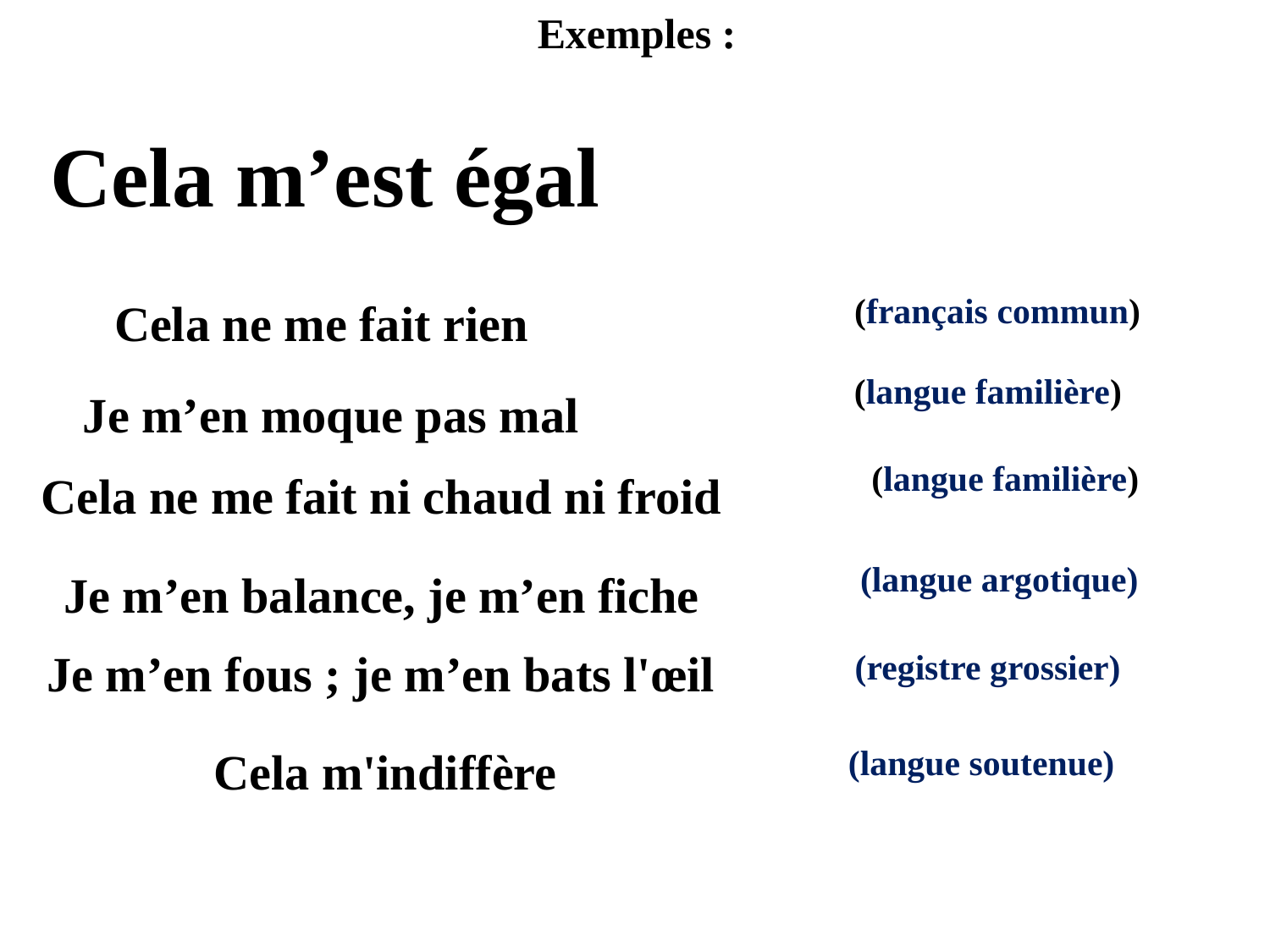

Exemples :
Cela m’est égal
Cela ne me fait rien
(français commun)
(langue familière)
Je m’en moque pas mal
Cela ne me fait ni chaud ni froid
(langue familière)
Je m’en balance, je m’en fiche
(langue argotique)
Je m’en fous ; je m’en bats l'œil
(registre grossier)
Cela m'indiffère
(langue soutenue)